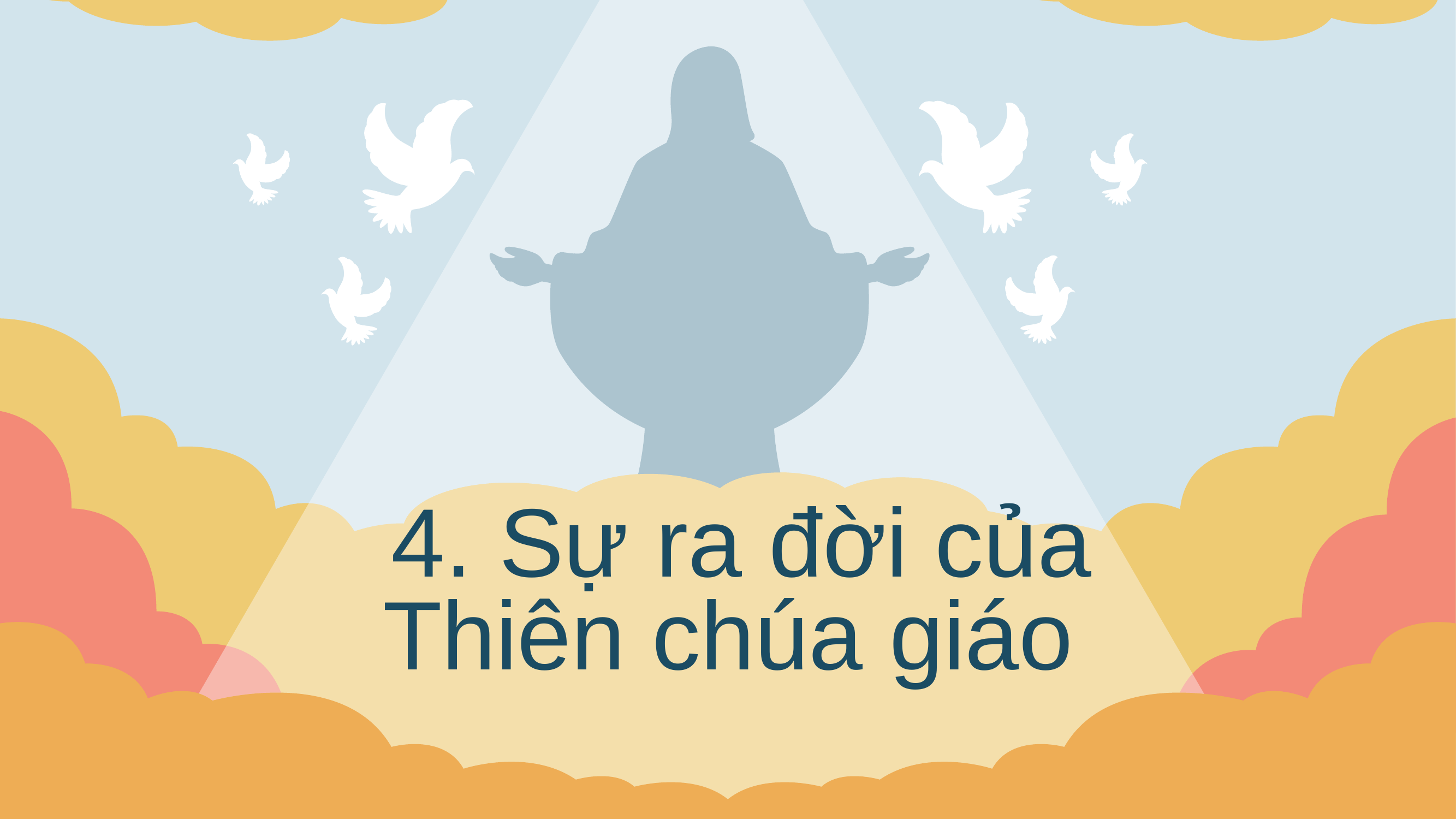

# 4. Sự ra đời của Thiên chúa giáo